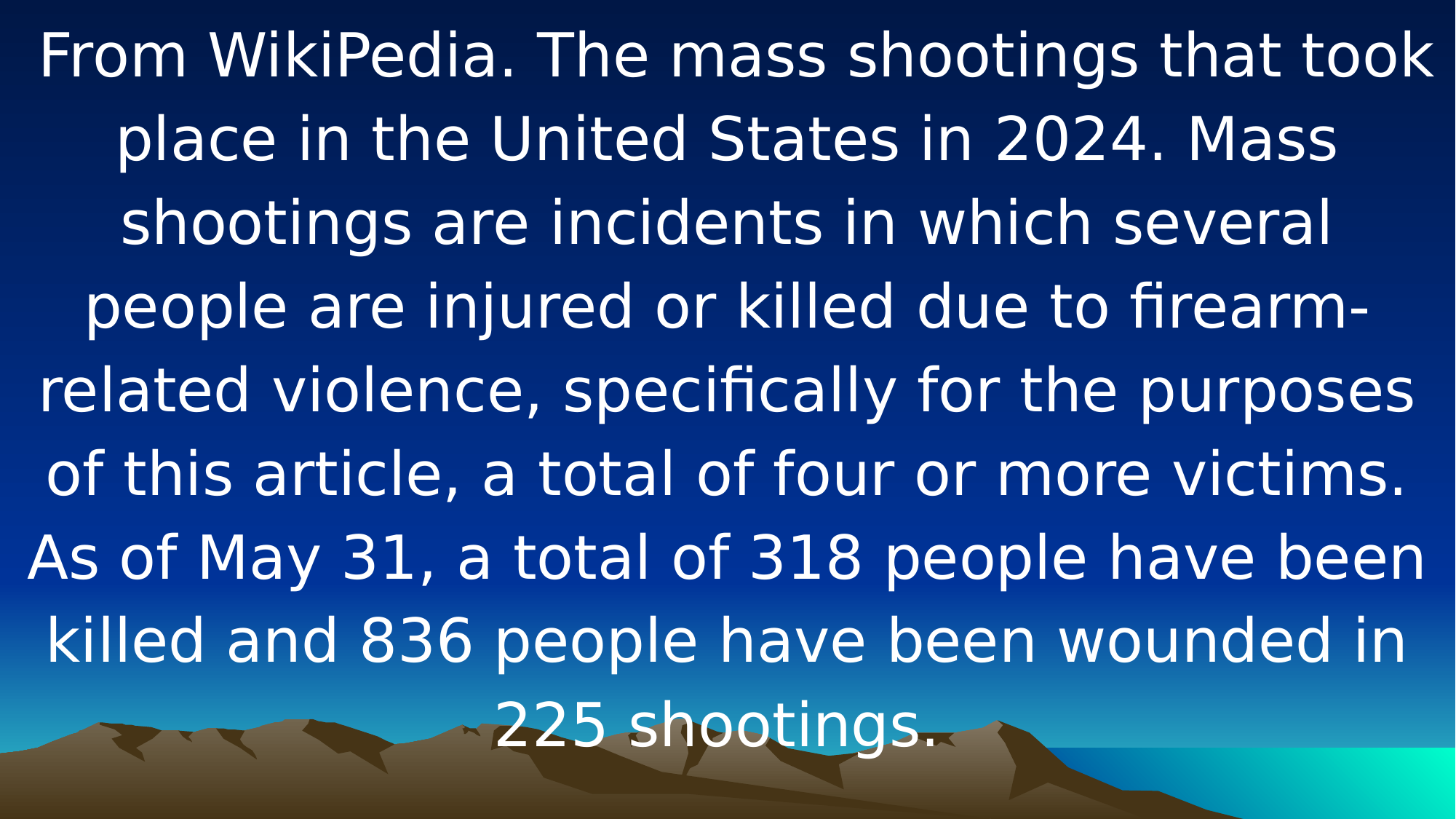

From WikiPedia. The mass shootings that took place in the United States in 2024. Mass shootings are incidents in which several people are injured or killed due to firearm-related violence, specifically for the purposes of this article, a total of four or more victims. As of May 31, a total of 318 people have been killed and 836 people have been wounded in 225 shootings.